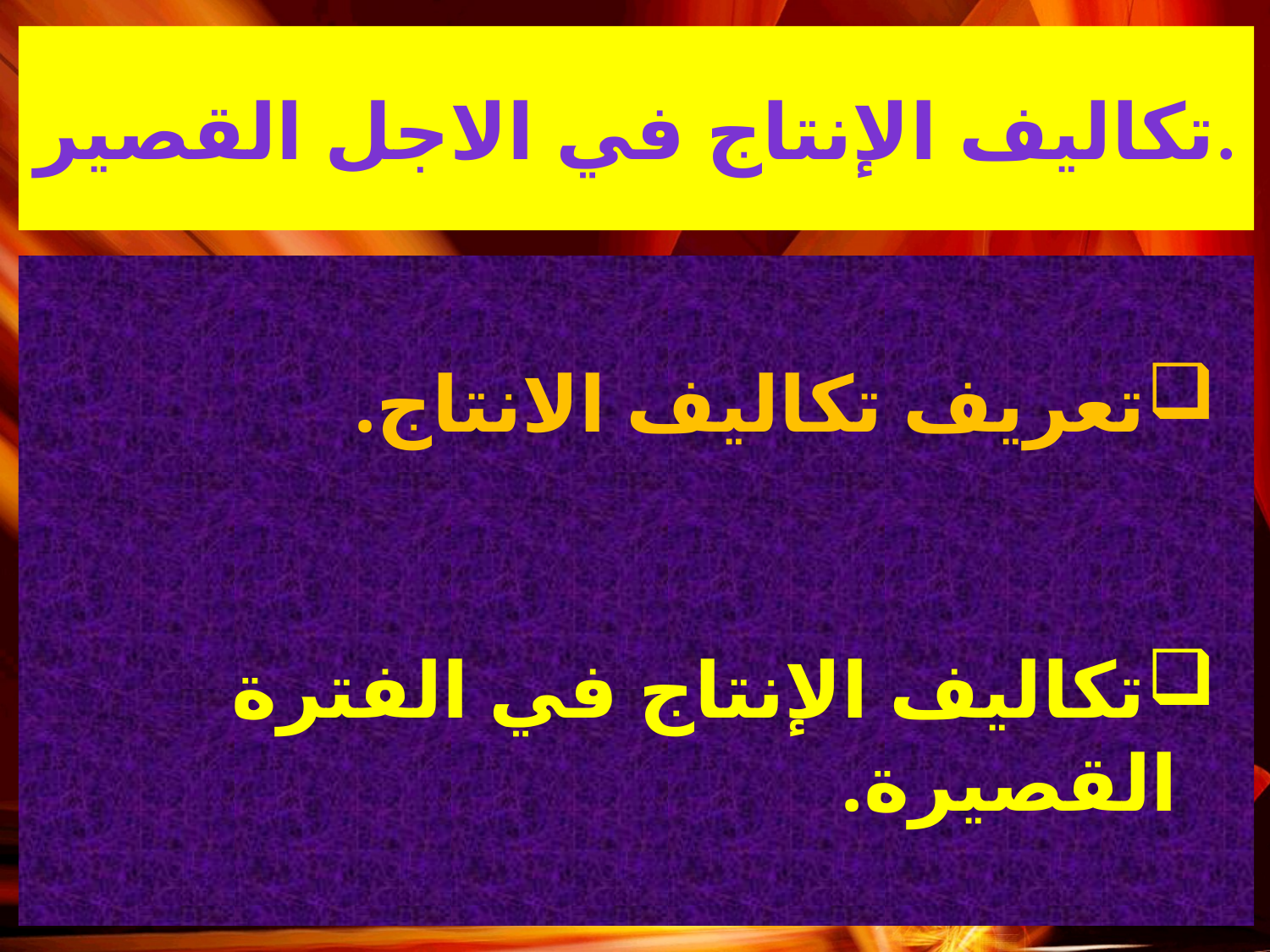

# تكاليف الإنتاج في الاجل القصير.

تعريف تكاليف الانتاج.

تكاليف الإنتاج في الفترة القصيرة.